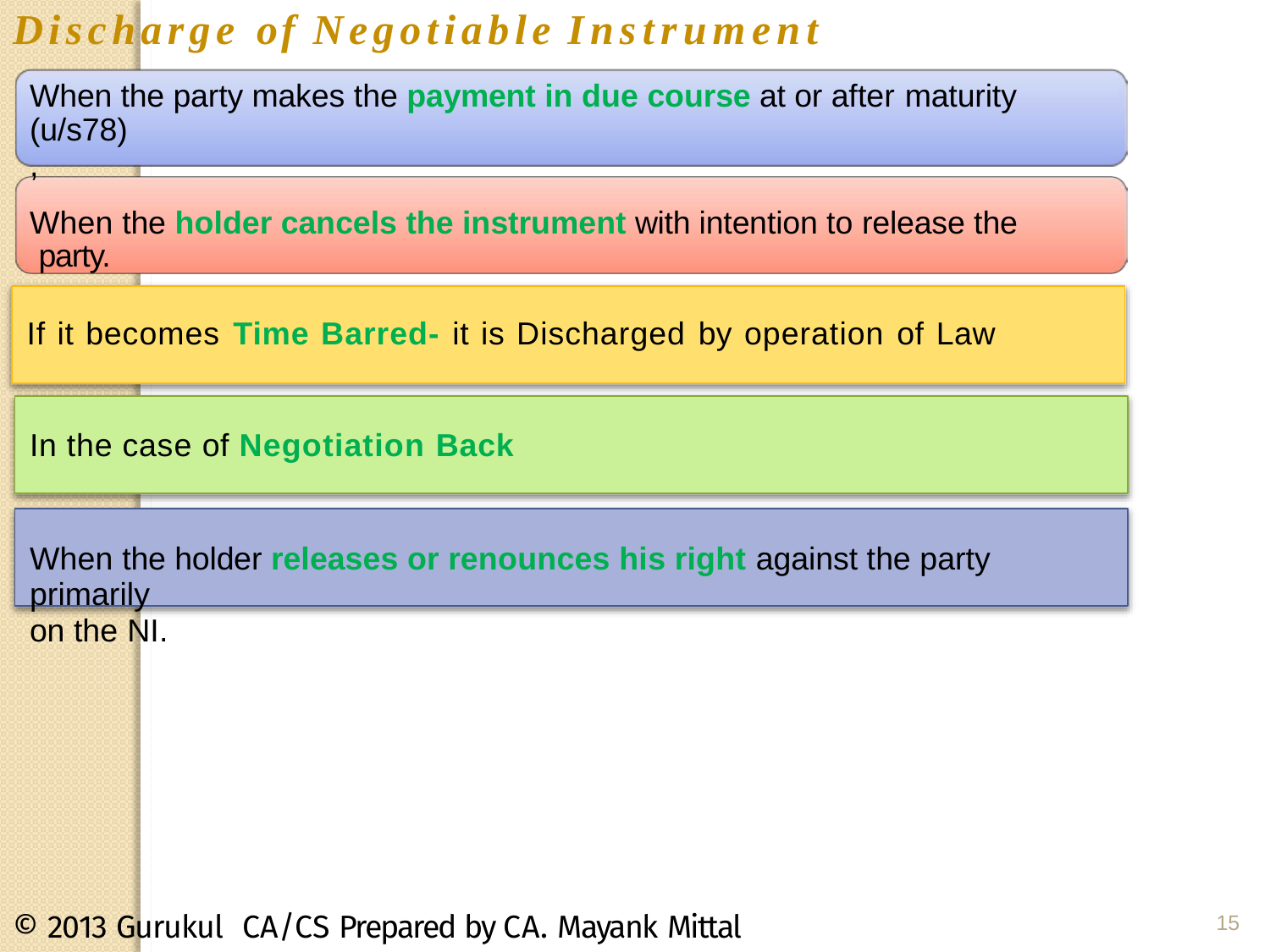

# Discharge of Negotiable Instrument

When the party makes the payment in due course at or after maturity
(u/s78)
,
When the holder cancels the instrument with intention to release the  party.

If it becomes Time Barred- it is Discharged by operation of Law

In the case of Negotiation Back

When the holder releases or renounces his right against the party primarily
on the NI.

© 2013 Gurukul	CA/CS Prepared by CA. Mayank Mittal
15